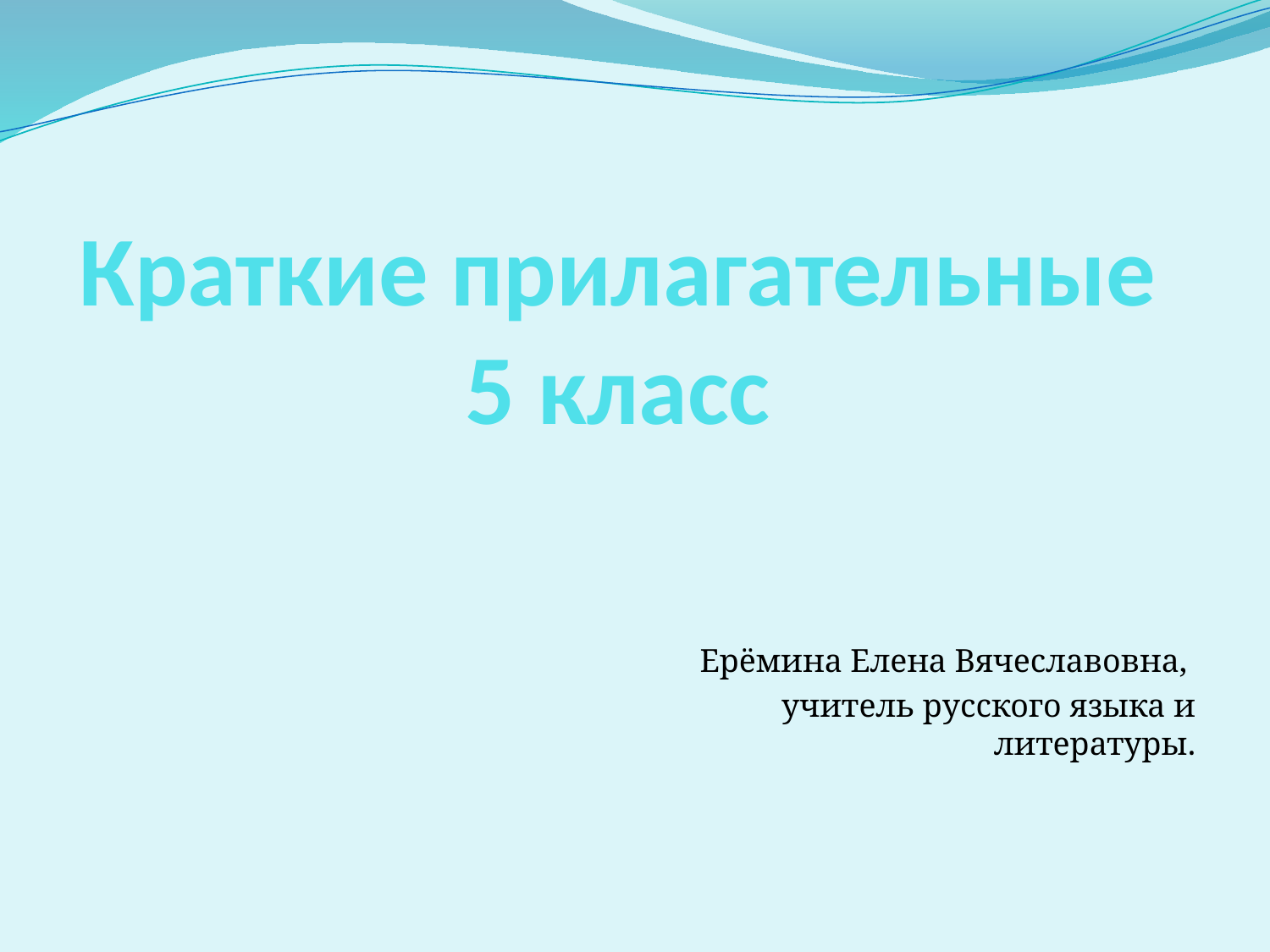

# Краткие прилагательные 5 класс
Ерёмина Елена Вячеславовна,
учитель русского языка и литературы.